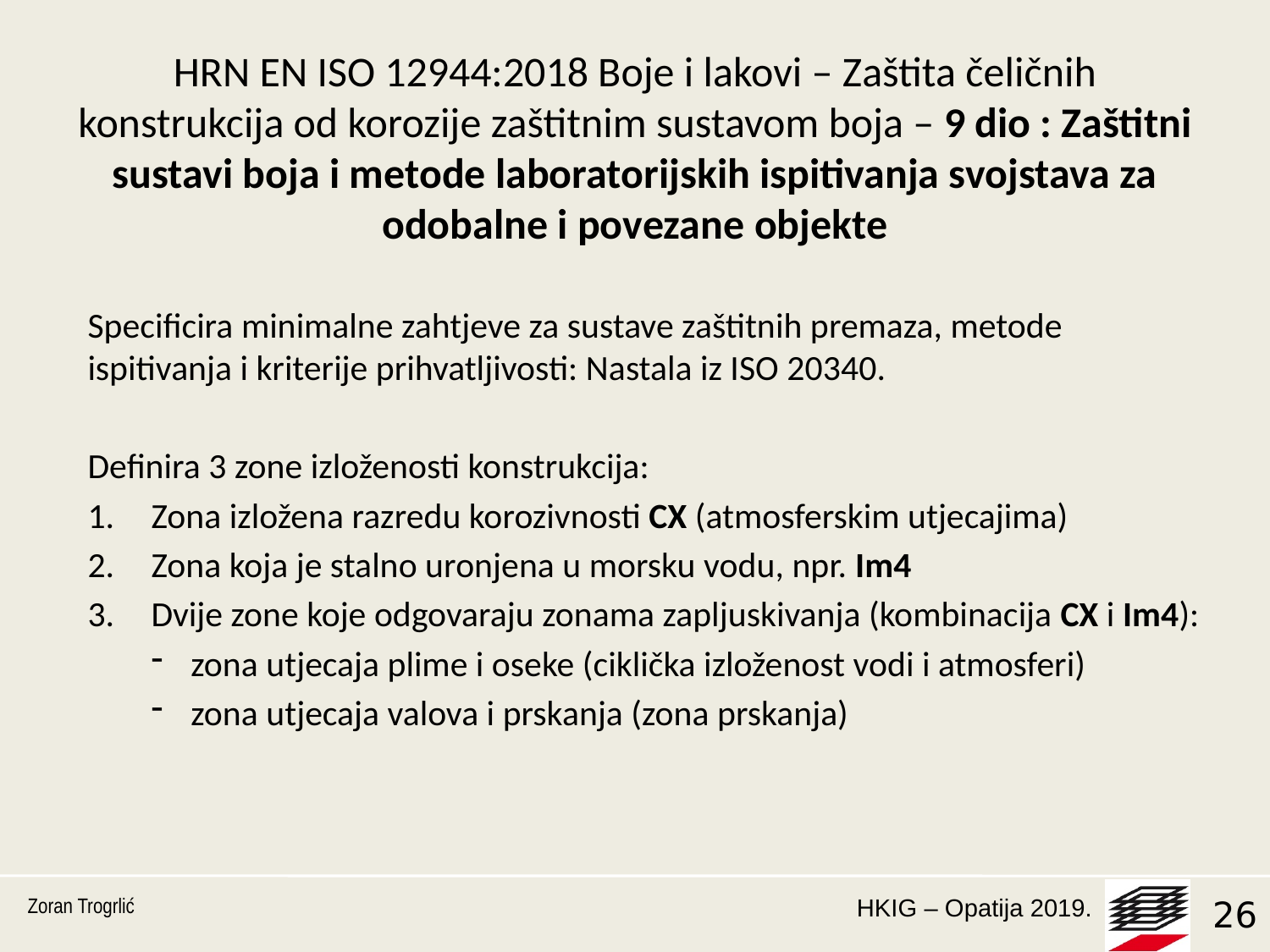

# HRN EN ISO 12944:2018 Boje i lakovi – Zaštita čeličnih konstrukcija od korozije zaštitnim sustavom boja – 9 dio : Zaštitni sustavi boja i metode laboratorijskih ispitivanja svojstava za odobalne i povezane objekte
Specificira minimalne zahtjeve za sustave zaštitnih premaza, metode ispitivanja i kriterije prihvatljivosti: Nastala iz ISO 20340.

Definira 3 zone izloženosti konstrukcija:
Zona izložena razredu korozivnosti CX (atmosferskim utjecajima)
Zona koja je stalno uronjena u morsku vodu, npr. Im4
Dvije zone koje odgovaraju zonama zapljuskivanja (kombinacija CX i Im4):
zona utjecaja plime i oseke (ciklička izloženost vodi i atmosferi)
zona utjecaja valova i prskanja (zona prskanja)
Zoran Trogrlić
26